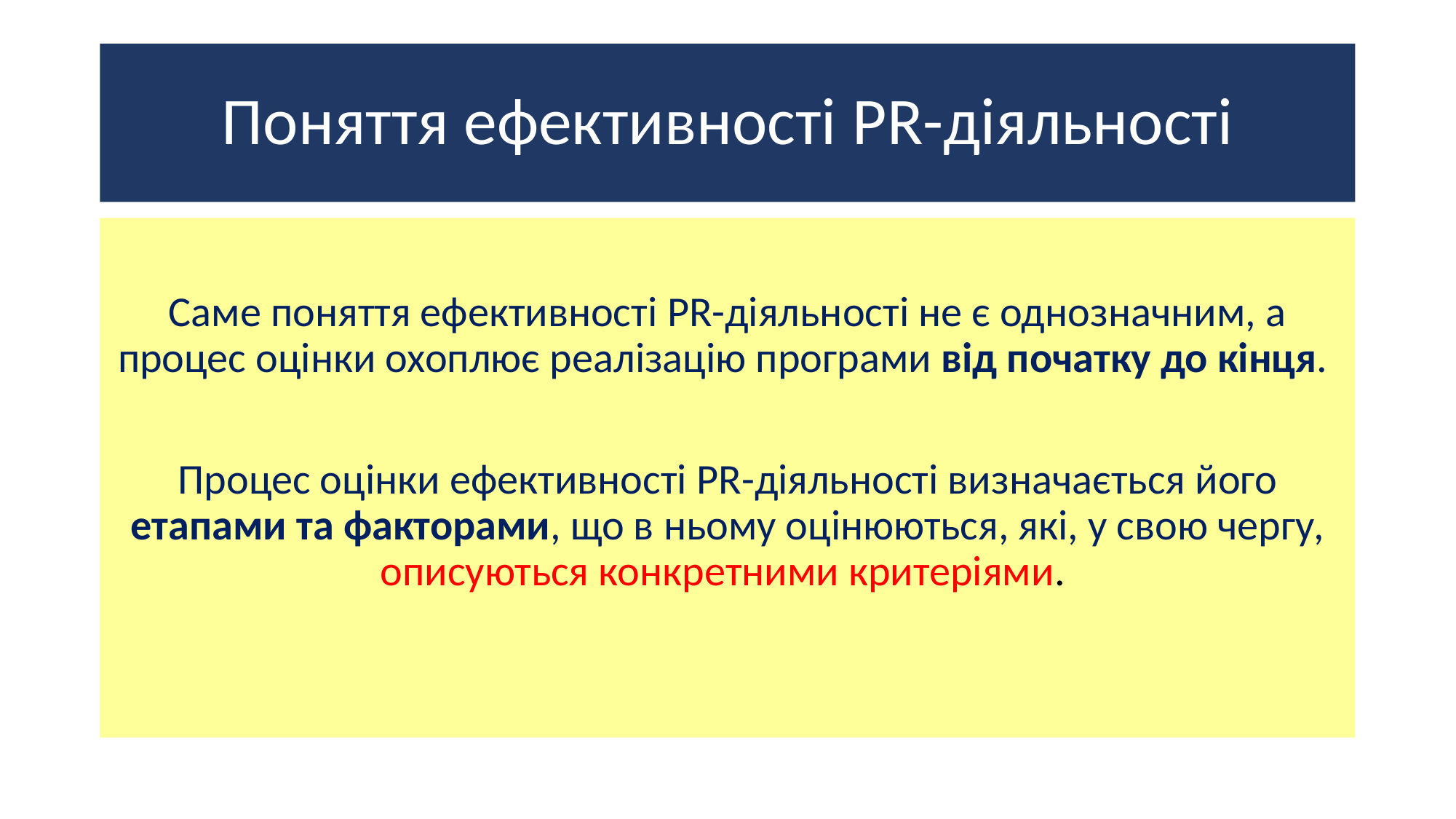

# Поняття ефективності PR-діяльності

Саме поняття ефективності PR-діяльності не є однозначним, а процес оцінки охоплює реалізацію програми від початку до кінця.

Процес оцінки ефективності PR-діяльності визначається його етапами та факторами, що в ньому оцінюються, які, у свою чергу, описуються конкретними критеріями.